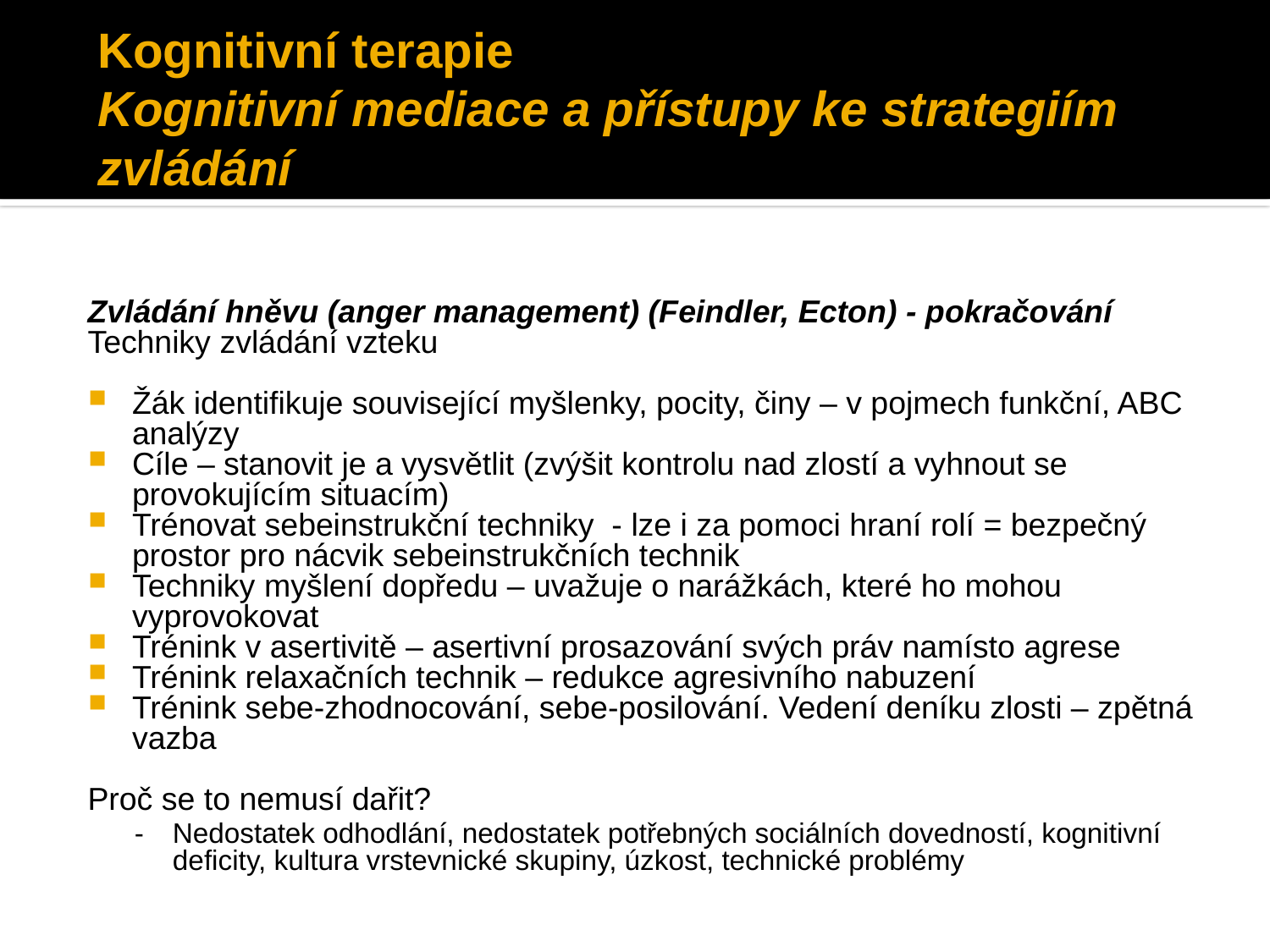

# Kognitivní terapie Kognitivní mediace a přístupy ke strategiím zvládání
Zvládání hněvu (anger management) (Feindler, Ecton) - pokračování
Techniky zvládání vzteku

Žák identifikuje související myšlenky, pocity, činy – v pojmech funkční, ABC analýzy
Cíle – stanovit je a vysvětlit (zvýšit kontrolu nad zlostí a vyhnout se provokujícím situacím)
Trénovat sebeinstrukční techniky  - lze i za pomoci hraní rolí = bezpečný prostor pro nácvik sebeinstrukčních technik
Techniky myšlení dopředu – uvažuje o narážkách, které ho mohou vyprovokovat
Trénink v asertivitě – asertivní prosazování svých práv namísto agrese
Trénink relaxačních technik – redukce agresivního nabuzení
Trénink sebe-zhodnocování, sebe-posilování. Vedení deníku zlosti – zpětná vazba

Proč se to nemusí dařit?
-	Nedostatek odhodlání, nedostatek potřebných sociálních dovedností, kognitivní deficity, kultura vrstevnické skupiny, úzkost, technické problémy